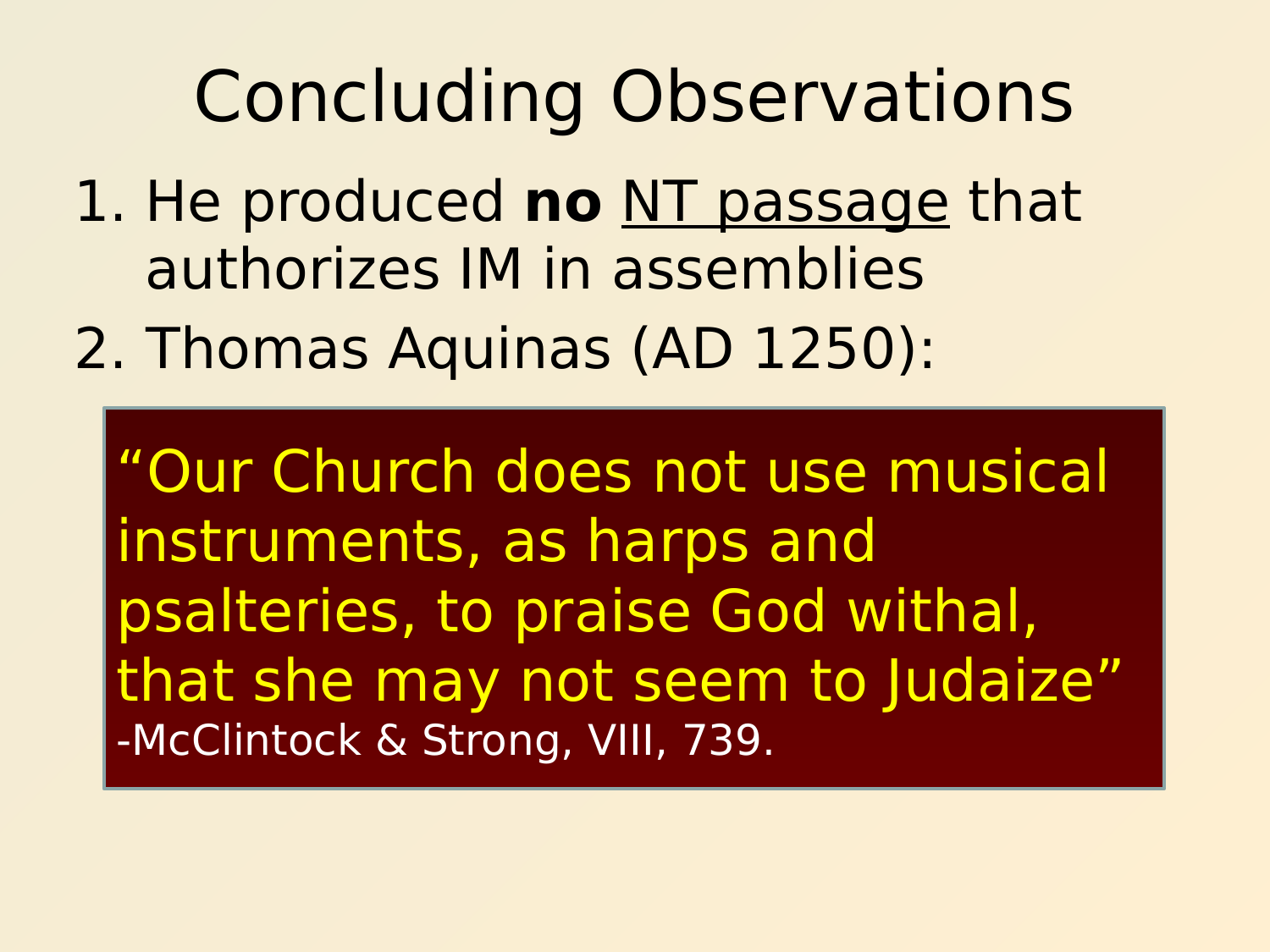

# Concluding Observations
He produced no NT passage that authorizes IM in assemblies
Thomas Aquinas (AD 1250):
“Our Church does not use musical instruments, as harps and psalteries, to praise God withal, that she may not seem to Judaize”  -McClintock & Strong, VIII, 739.